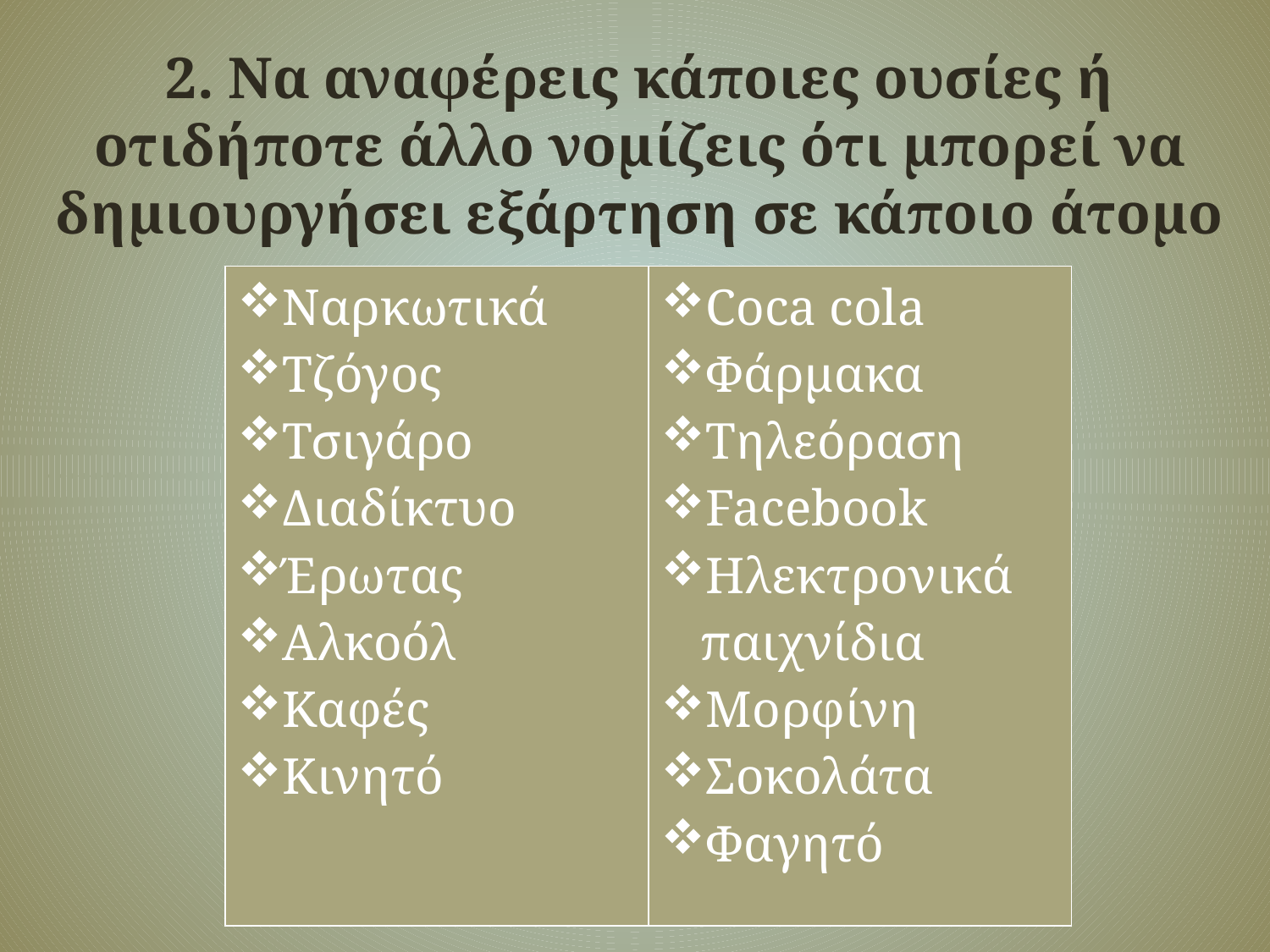

2. Να αναφέρεις κάποιες ουσίες ή οτιδήποτε άλλο νομίζεις ότι μπορεί να δημιουργήσει εξάρτηση σε κάποιο άτομο

| Ναρκωτικά Τζόγος Τσιγάρο Διαδίκτυο Έρωτας Αλκοόλ Καφές Κινητό | Coca cola Φάρμακα Τηλεόραση Facebook Ηλεκτρονικά παιχνίδια Μορφίνη Σοκολάτα Φαγητό |
| --- | --- |